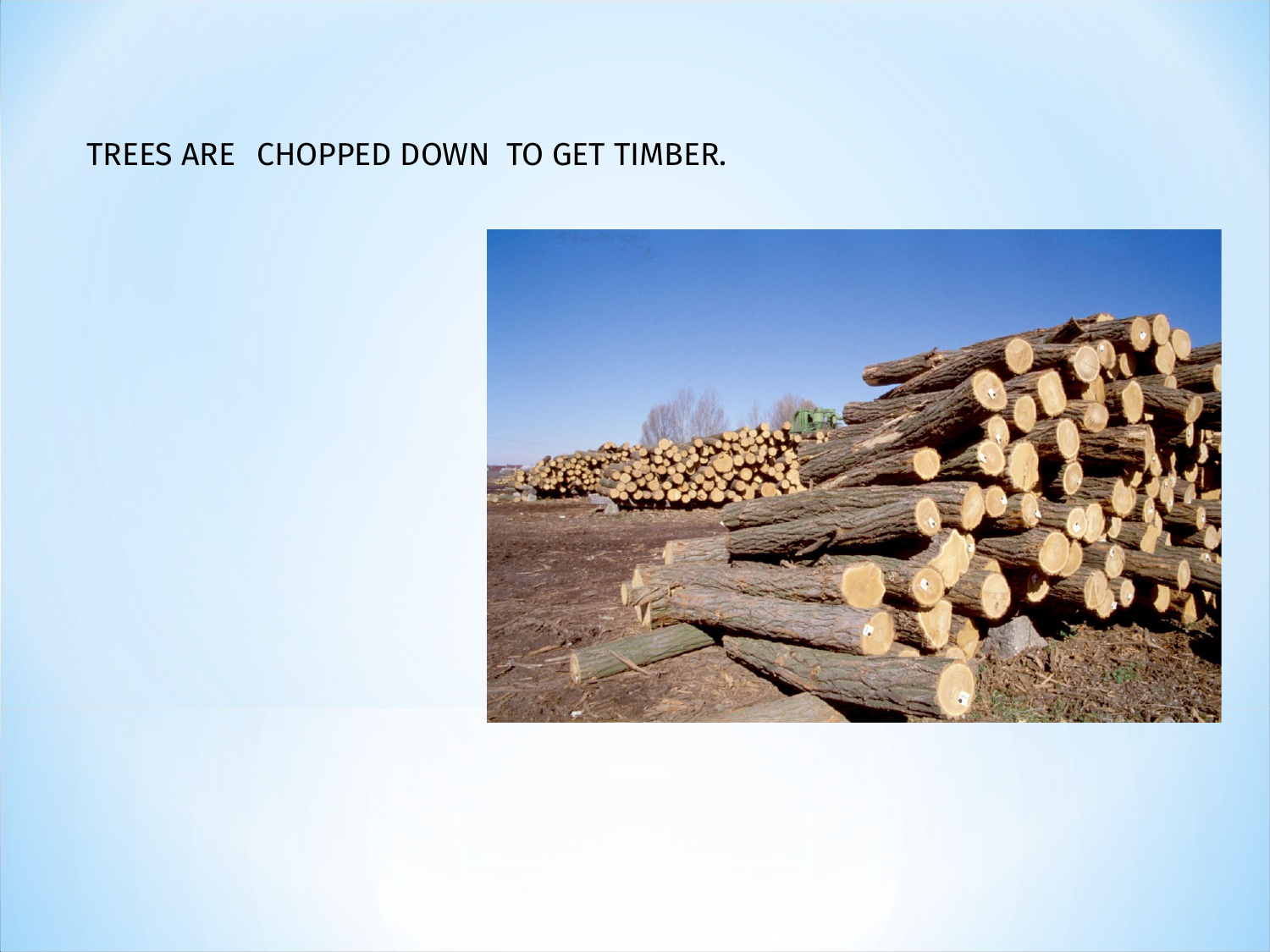

TREES ARE	CHOPPED DOWN	TO GET TIMBER.